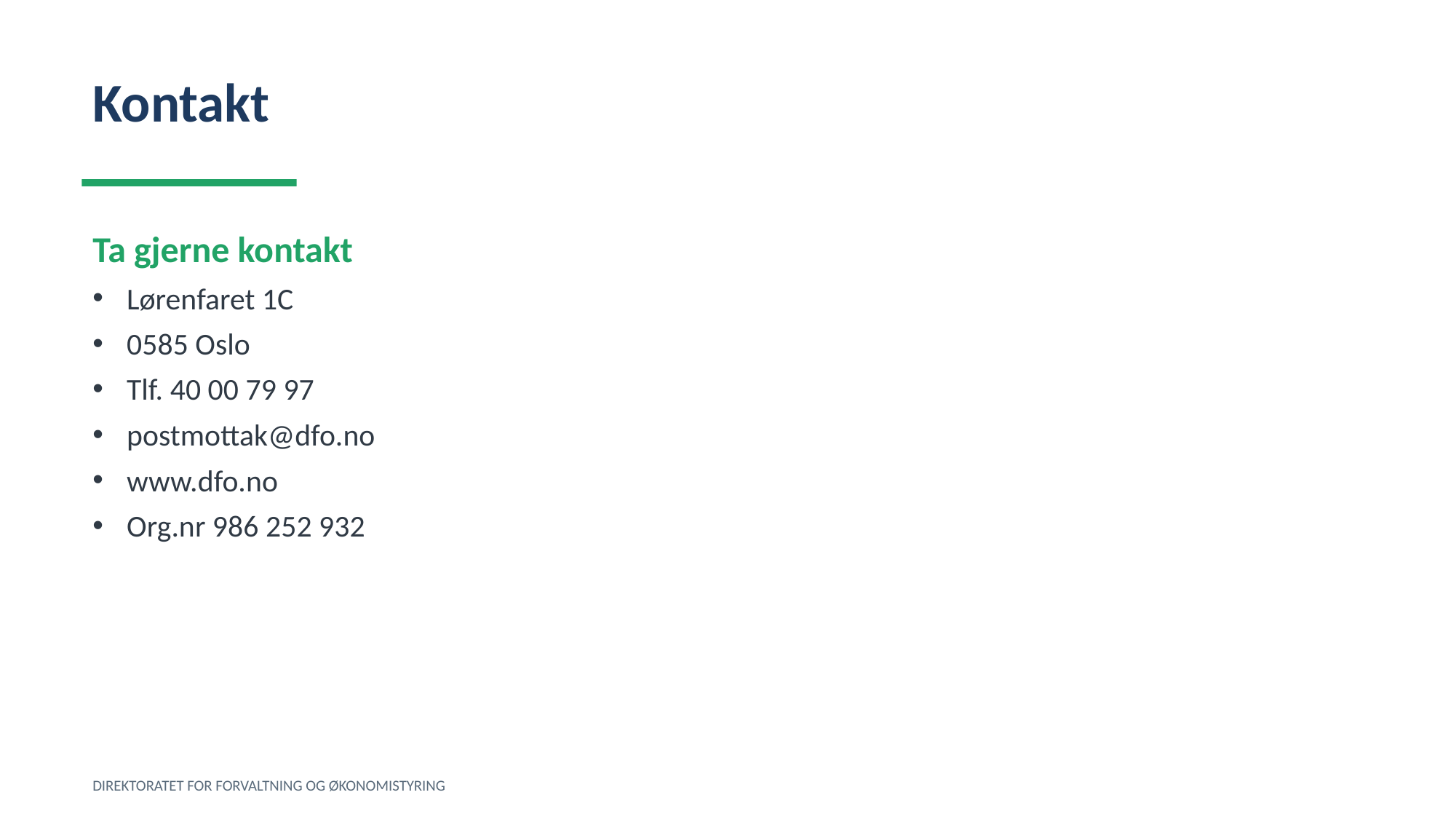

Kontakt

Ta gjerne kontakt
Lørenfaret 1C
0585 Oslo
Tlf. 40 00 79 97
postmottak@dfo.no
www.dfo.no
Org.nr 986 252 932
DIREKTORATET FOR FORVALTNING OG ØKONOMISTYRING